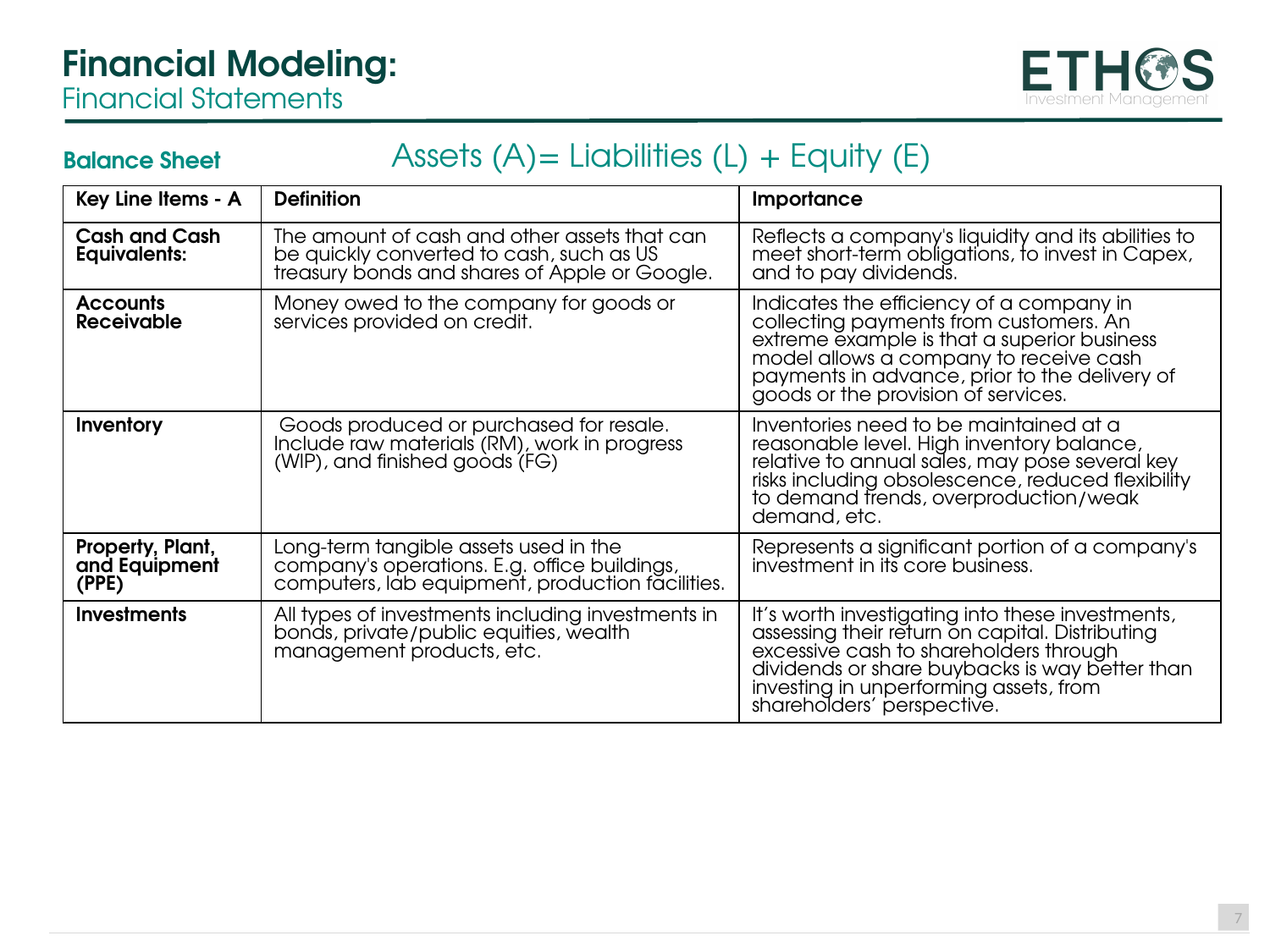

# Financial Modeling: Financial Statements
Assets (A)= Liabilities (L) + Equity (E)
Balance Sheet

| Key Line Items - A | Definition | Importance |
| --- | --- | --- |
| Cash and Cash Equivalents: | The amount of cash and other assets that can be quickly converted to cash, such as US treasury bonds and shares of Apple or Google. | Reflects a company's liquidity and its abilities to meet short-term obligations, to invest in Capex, and to pay dividends. |
| Accounts Receivable | Money owed to the company for goods or services provided on credit. | Indicates the efficiency of a company in collecting payments from customers. An extreme example is that a superior business model allows a company to receive cash payments in advance, prior to the delivery of goods or the provision of services. |
| Inventory | Goods produced or purchased for resale. Include raw materials (RM), work in progress (WIP), and finished goods (FG) | Inventories need to be maintained at a reasonable level. High inventory balance, relative to annual sales, may pose several key risks including obsolescence, reduced flexibility to demand trends, overproduction/weak demand, etc. |
| Property, Plant, and Equipment (PPE) | Long-term tangible assets used in the company's operations. E.g. office buildings, computers, lab equipment, production facilities. | Represents a significant portion of a company's investment in its core business. |
| Investments | All types of investments including investments in bonds, private/public equities, wealth management products, etc. | It’s worth investigating into these investments, assessing their return on capital. Distributing excessive cash to shareholders through dividends or share buybacks is way better than investing in unperforming assets, from shareholders’ perspective. |

7